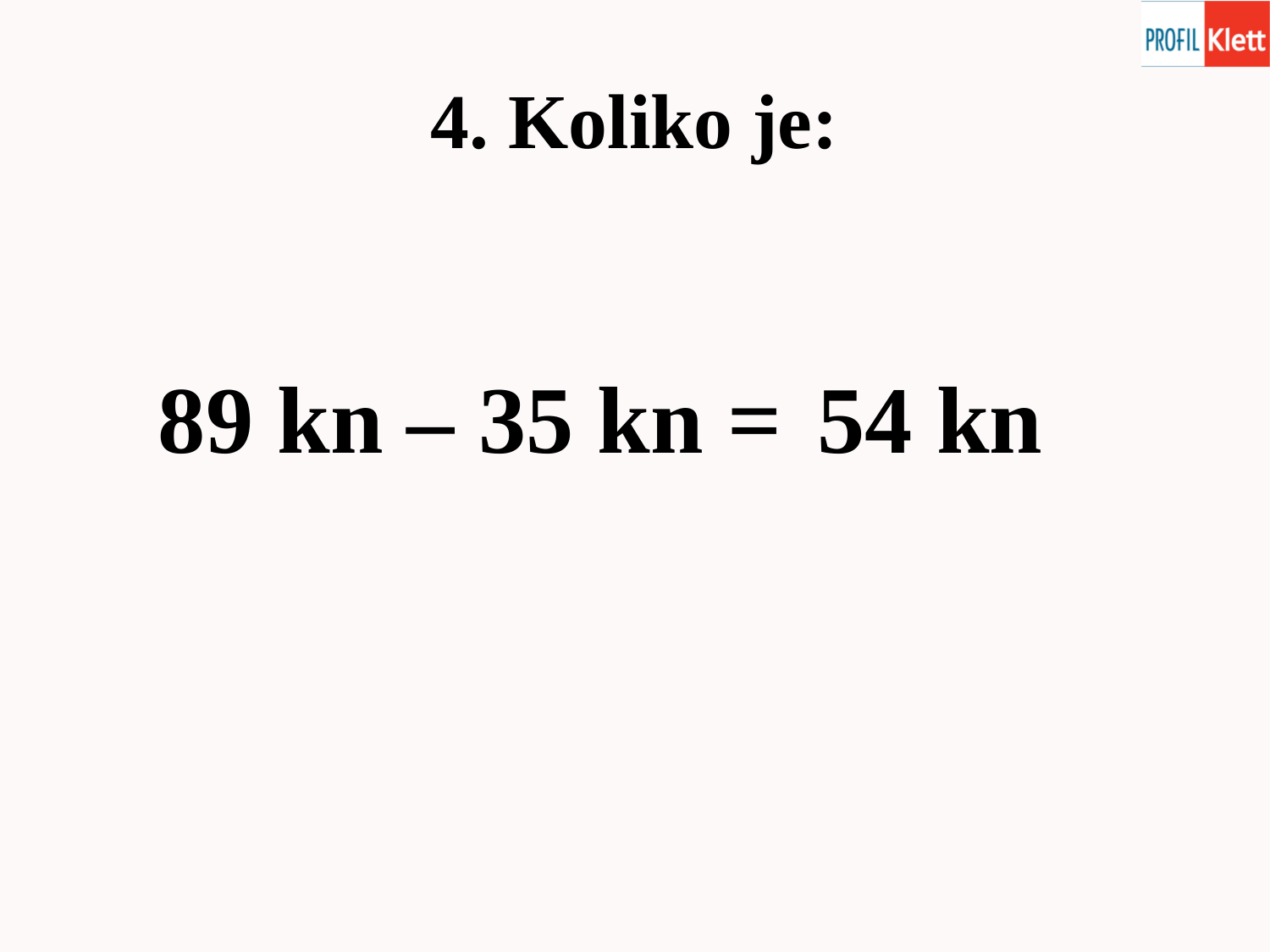

# 4. Koliko je:
89 kn – 35 kn =
54 kn